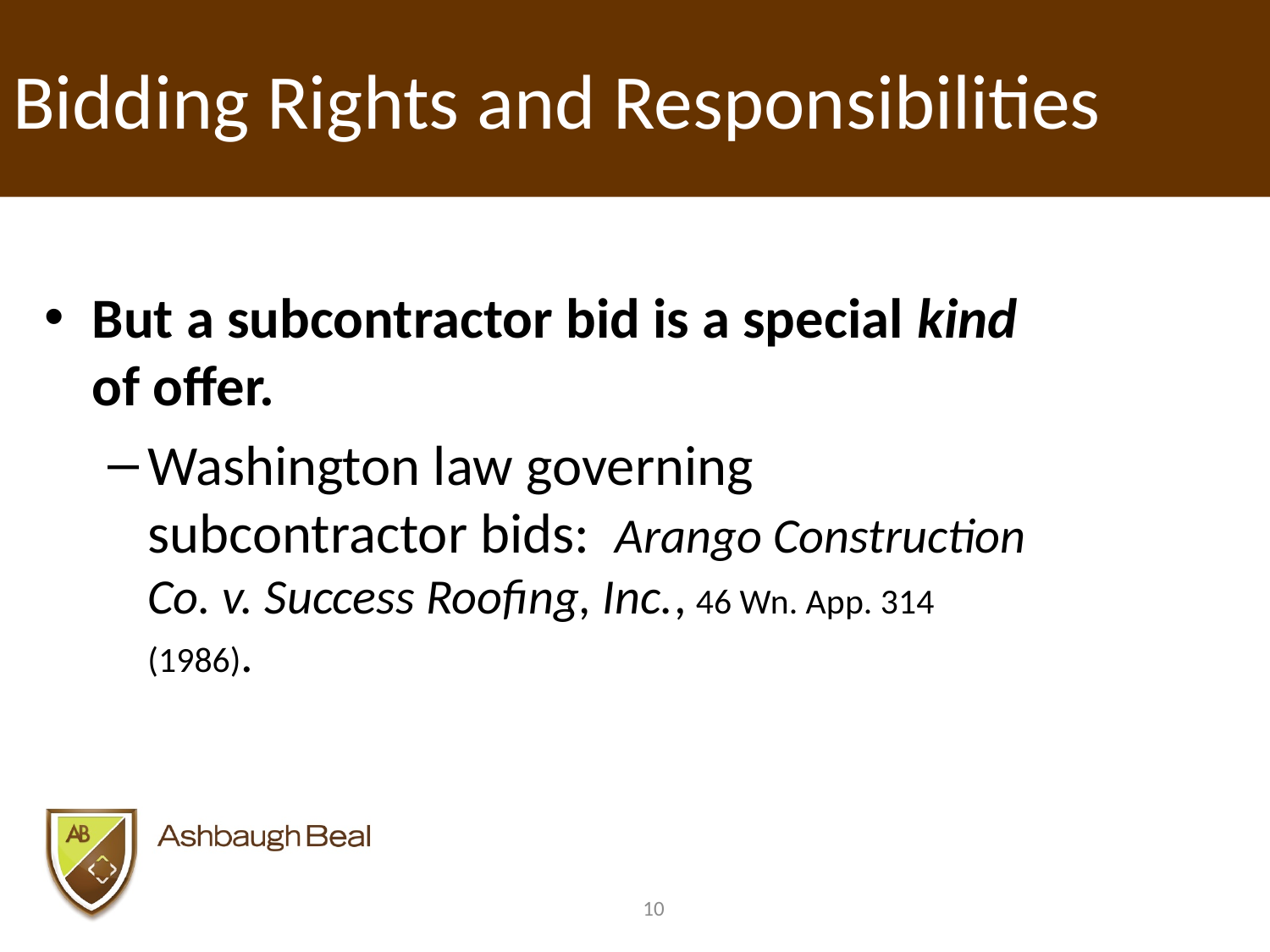

# Bidding Rights and Responsibilities

But a subcontractor bid is a special kind of offer.
Washington law governing subcontractor bids:  Arango Construction Co. v. Success Roofing, Inc., 46 Wn. App. 314 (1986).

10